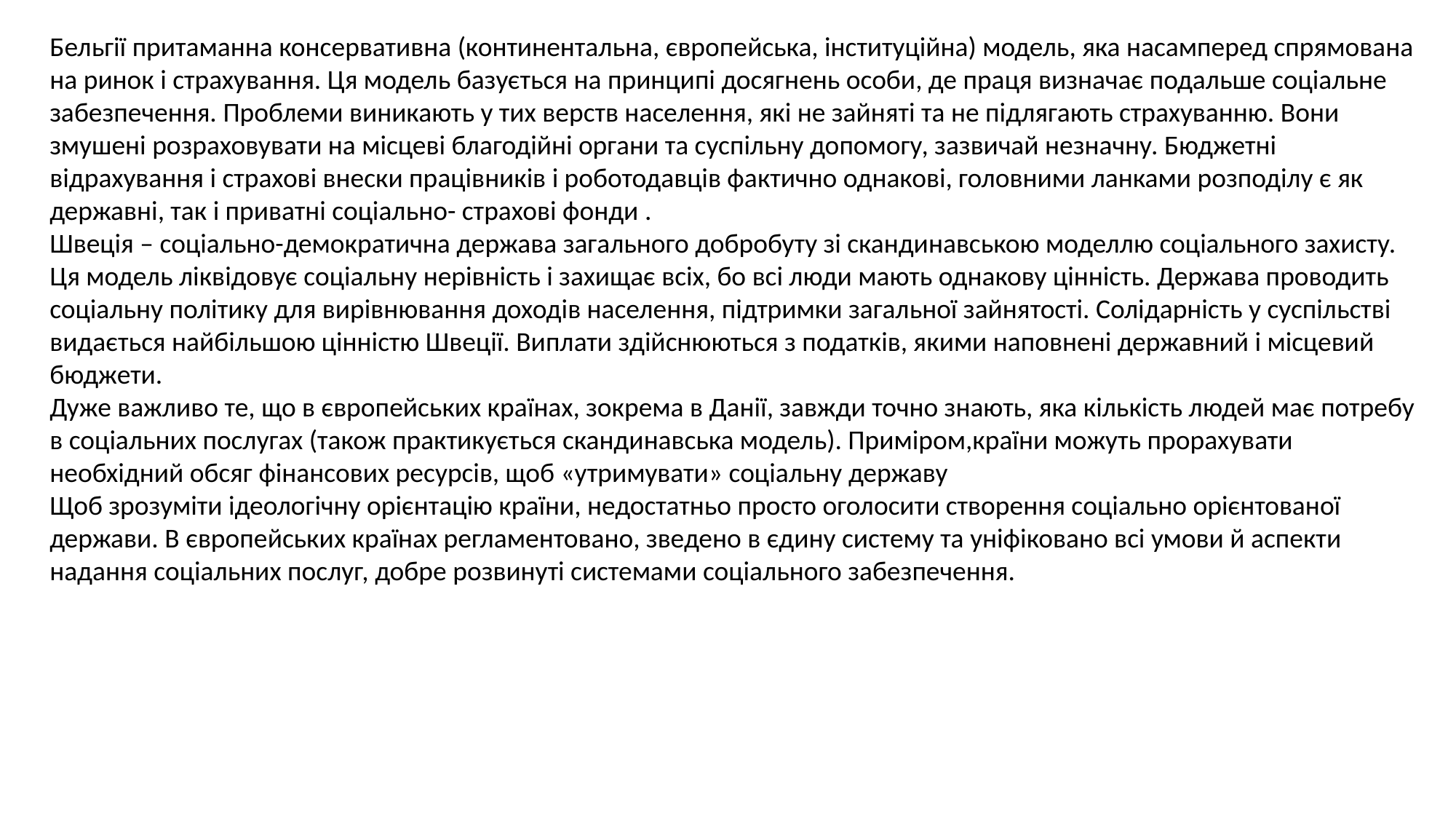

Бельгії притаманна консервативна (континентальна, європейська, інституційна) модель, яка насамперед спрямована на ринок і страхування. Ця модель базується на принципі досягнень особи, де праця визначає подальше соціальне забезпечення. Проблеми виникають у тих верств населення, які не зайняті та не підлягають страхуванню. Вони змушені розраховувати на місцеві благодійні органи та суспільну допомогу, зазвичай незначну. Бюджетні відрахування і страхові внески працівників і роботодавців фактично однакові, головними ланками розподілу є як державні, так і приватні соціально- страхові фонди .
Швеція – соціально-демократична держава загального добробуту зі скандинавською моделлю соціального захисту. Ця модель ліквідовує соціальну нерівність і захищає всіх, бо всі люди мають однакову цінність. Держава проводить соціальну політику для вирівнювання доходів населення, підтримки загальної зайнятості. Солідарність у суспільстві видається найбільшою цінністю Швеції. Виплати здійснюються з податків, якими наповнені державний і місцевий
бюджети.
Дуже важливо те, що в європейських країнах, зокрема в Данії, завжди точно знають, яка кількість людей має потребу в соціальних послугах (також практикується скандинавська модель). Приміром,країни можуть прорахувати  необхідний обсяг фінансових ресурсів, щоб «утримувати» соціальну державу
Щоб зрозуміти ідеологічну орієнтацію країни, недостатньо просто оголосити створення соціально орієнтованої держави. В європейських країнах регламентовано, зведено в єдину систему та уніфіковано всі умови й аспекти надання соціальних послуг, добре розвинуті системами соціального забезпечення.